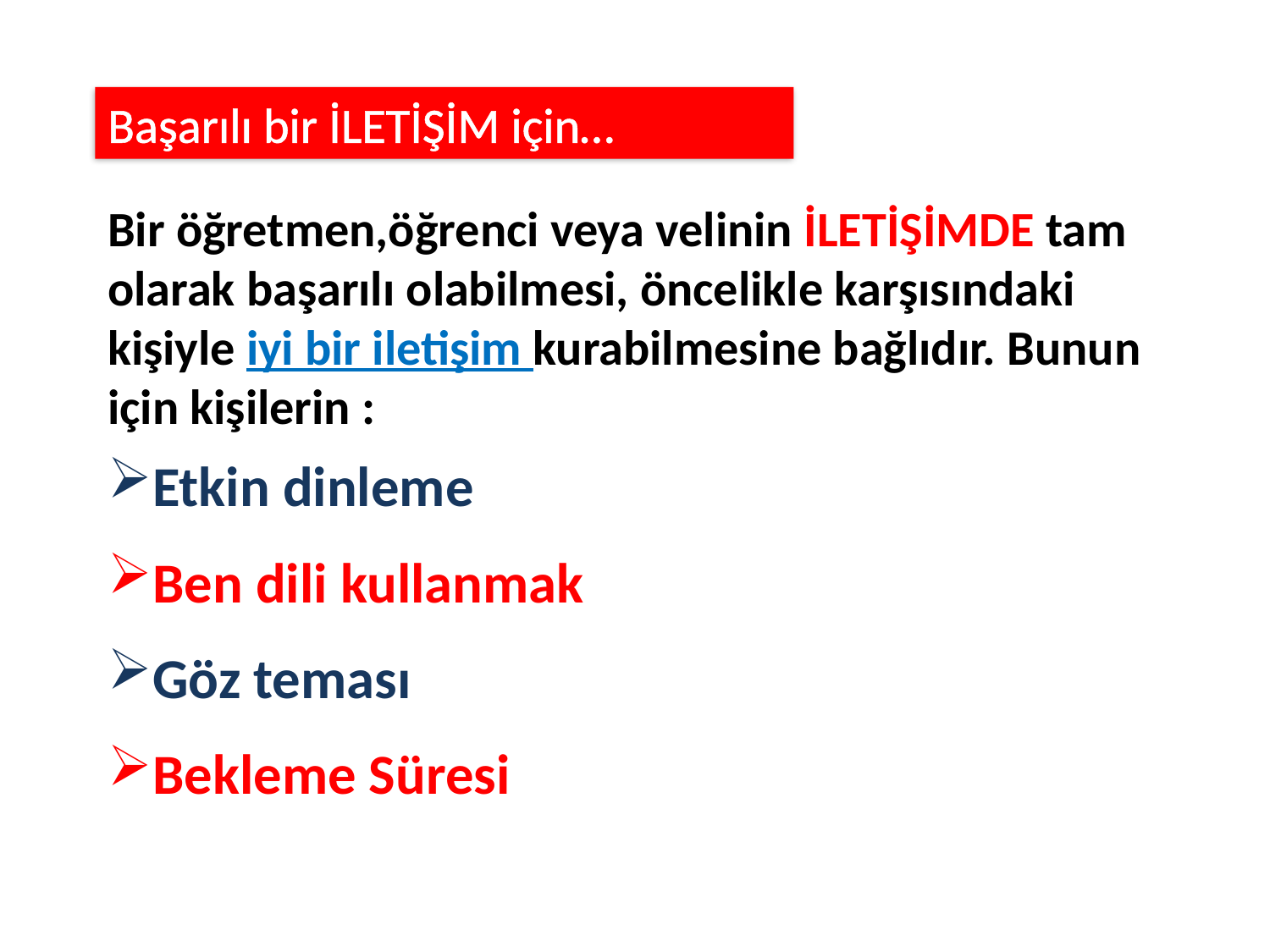

Başarılı bir İLETİŞİM için…
Bir öğretmen,öğrenci veya velinin İLETİŞİMDE tam olarak başarılı olabilmesi, öncelikle karşısındaki kişiyle iyi bir iletişim kurabilmesine bağlıdır. Bunun için kişilerin :
Etkin dinleme
Ben dili kullanmak
Göz teması
Bekleme Süresi